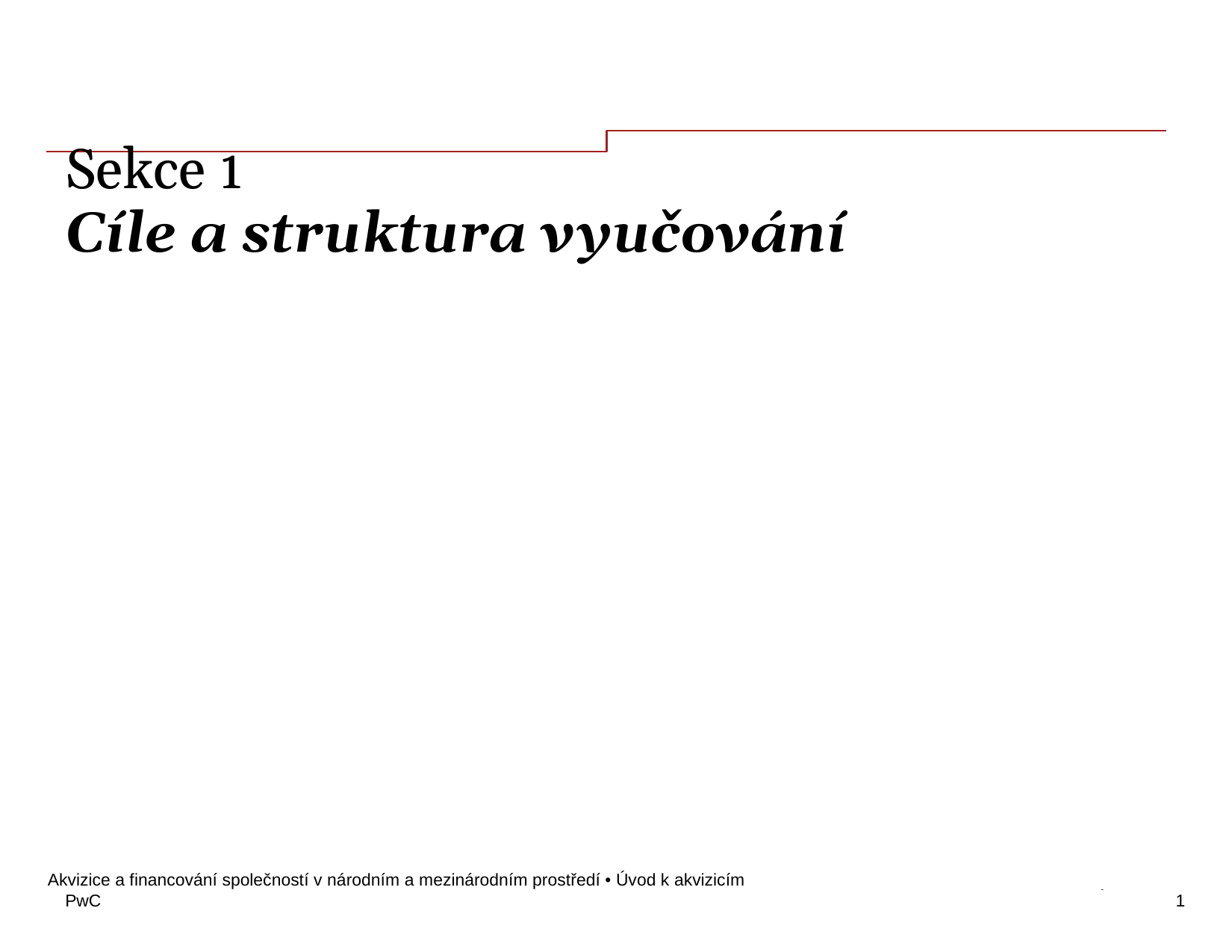

# Sekce 1
Cíle a struktura vyučování

Akvizice a financování společností v národním a mezinárodním prostředí • Úvod k akvizicím
1